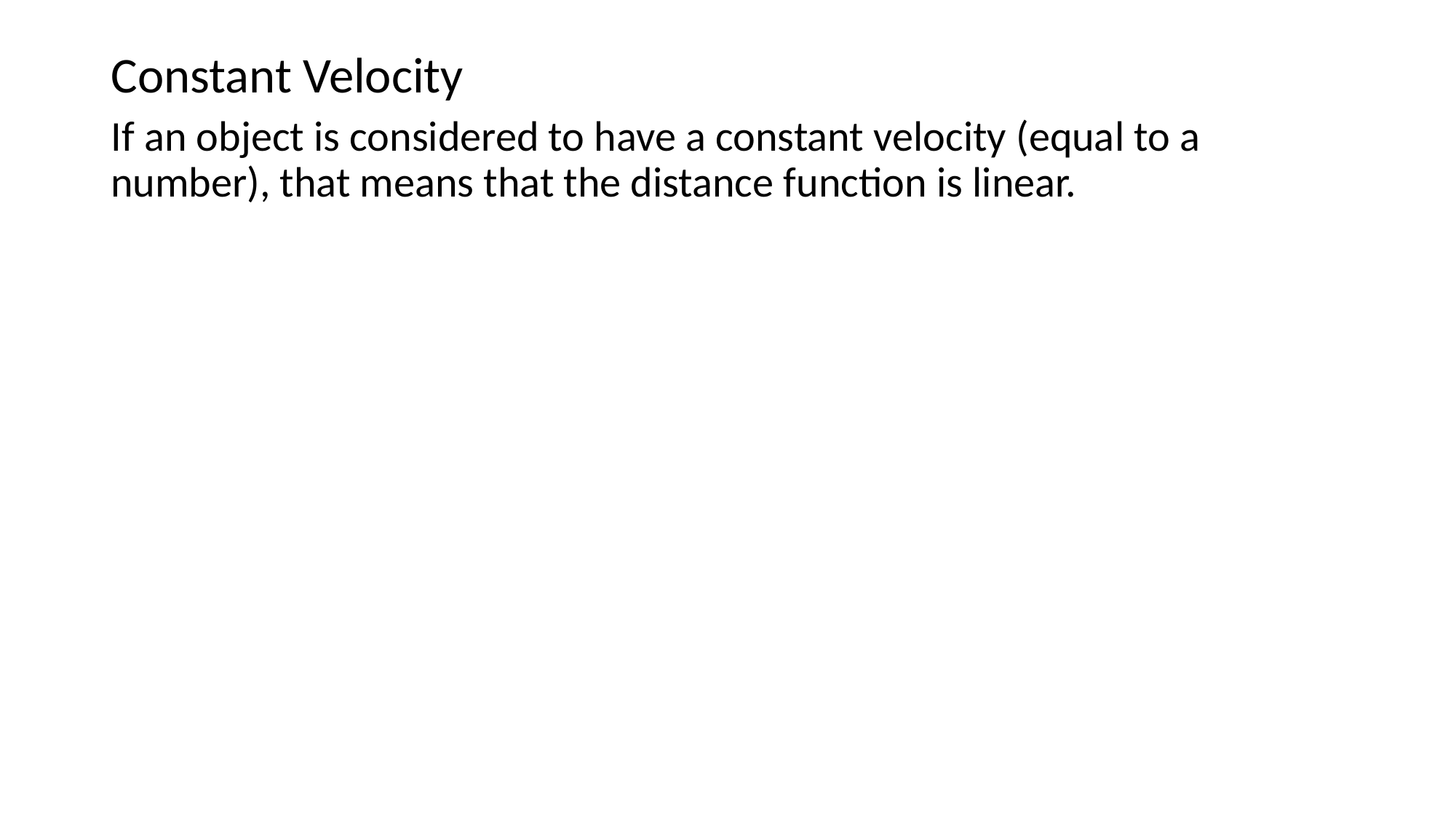

# Constant Velocity
If an object is considered to have a constant velocity (equal to a number), that means that the distance function is linear.